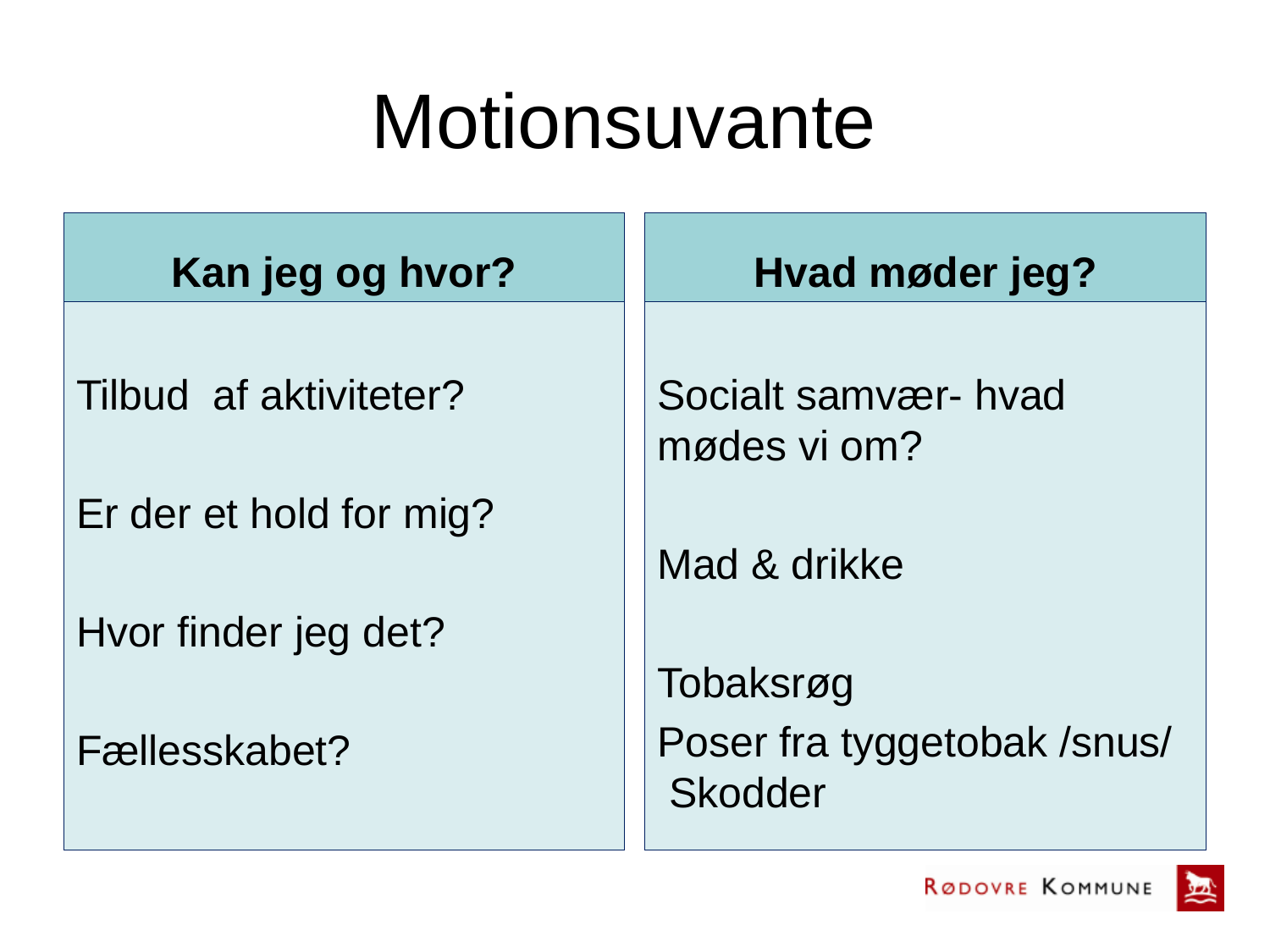

# Motionsuvante

Kan jeg og hvor?
Hvad møder jeg?

Tilbud  af aktiviteter?

Er der et hold for mig?

Hvor finder jeg det?

Fællesskabet?

Socialt samvær- hvad mødes vi om?

Mad & drikke

Tobaksrøg
Poser fra tyggetobak /snus/   Skodder